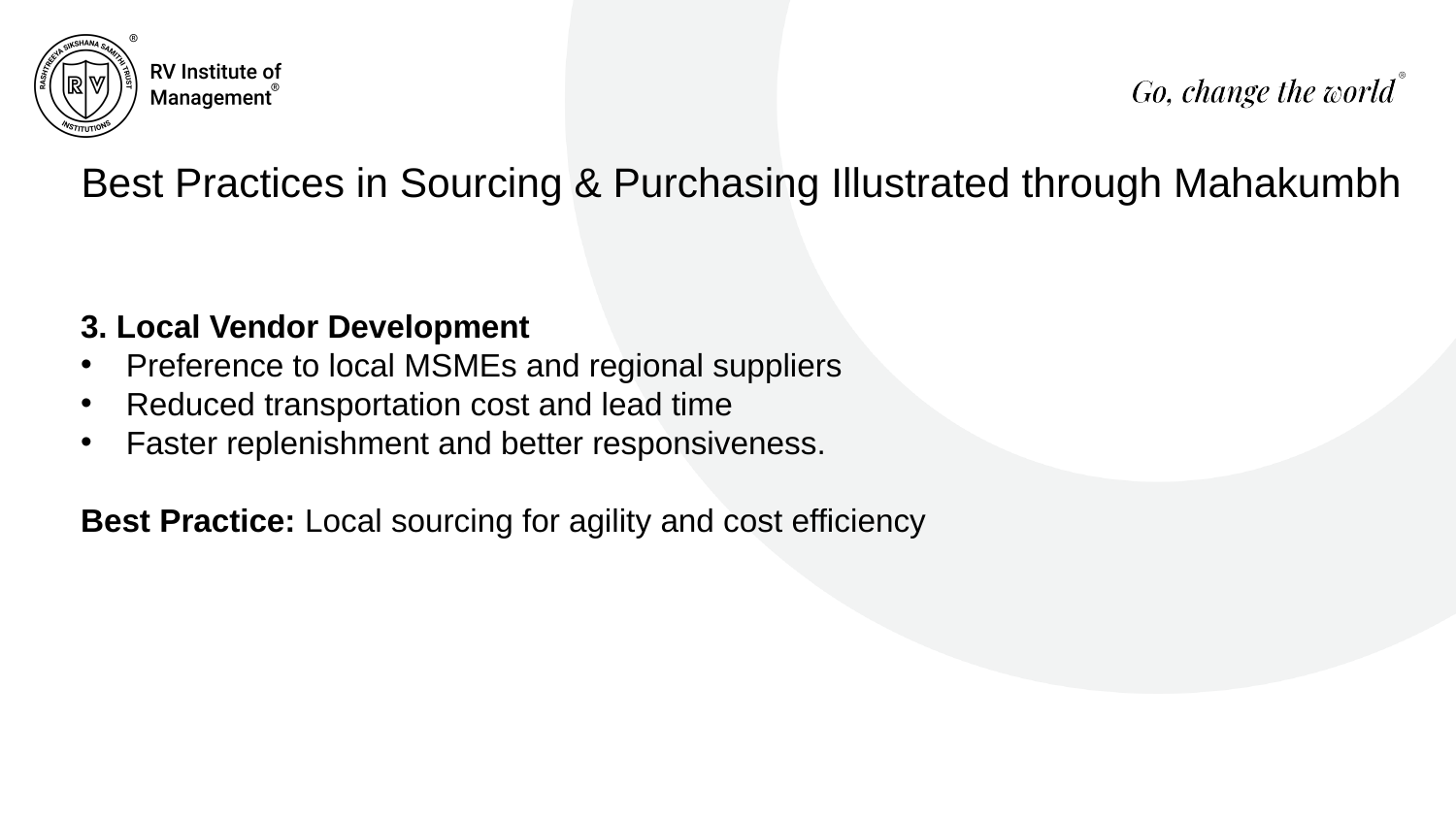

# Best Practices in Sourcing & Purchasing Illustrated through Mahakumbh
3. Local Vendor Development
Preference to local MSMEs and regional suppliers
Reduced transportation cost and lead time
Faster replenishment and better responsiveness.

Best Practice: Local sourcing for agility and cost efficiency